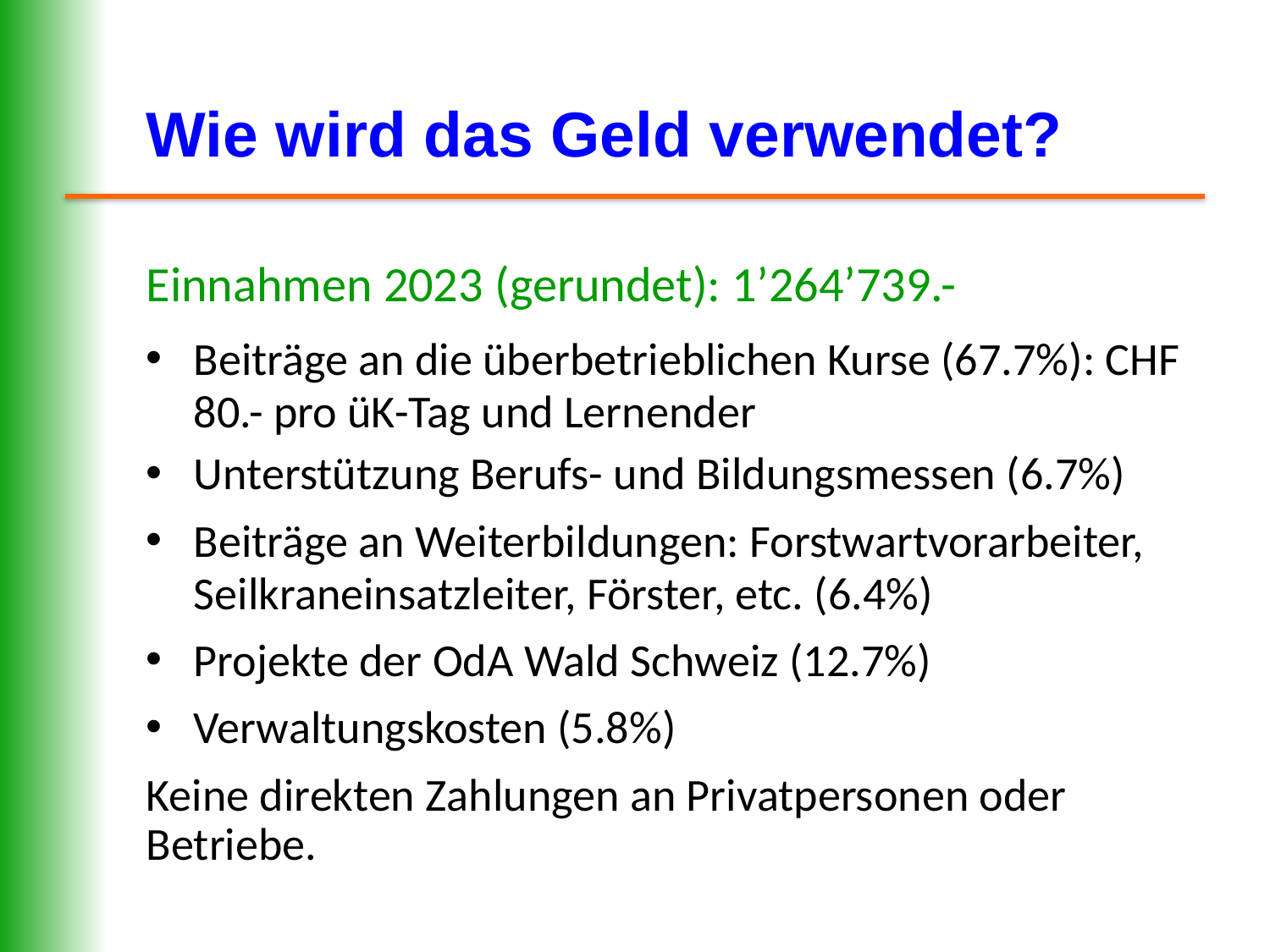

# Wie wird das Geld verwendet?
Einnahmen 2023 (gerundet): 1’264’739.-
Beiträge an die überbetrieblichen Kurse (67.7%): CHF 80.- pro üK-Tag und Lernender
Unterstützung Berufs- und Bildungsmessen (6.7%)
Beiträge an Weiterbildungen: Forstwartvorarbeiter, Seilkraneinsatzleiter, Förster, etc. (6.4%)
Projekte der OdA Wald Schweiz (12.7%)
Verwaltungskosten (5.8%)
Keine direkten Zahlungen an Privatpersonen oder Betriebe.